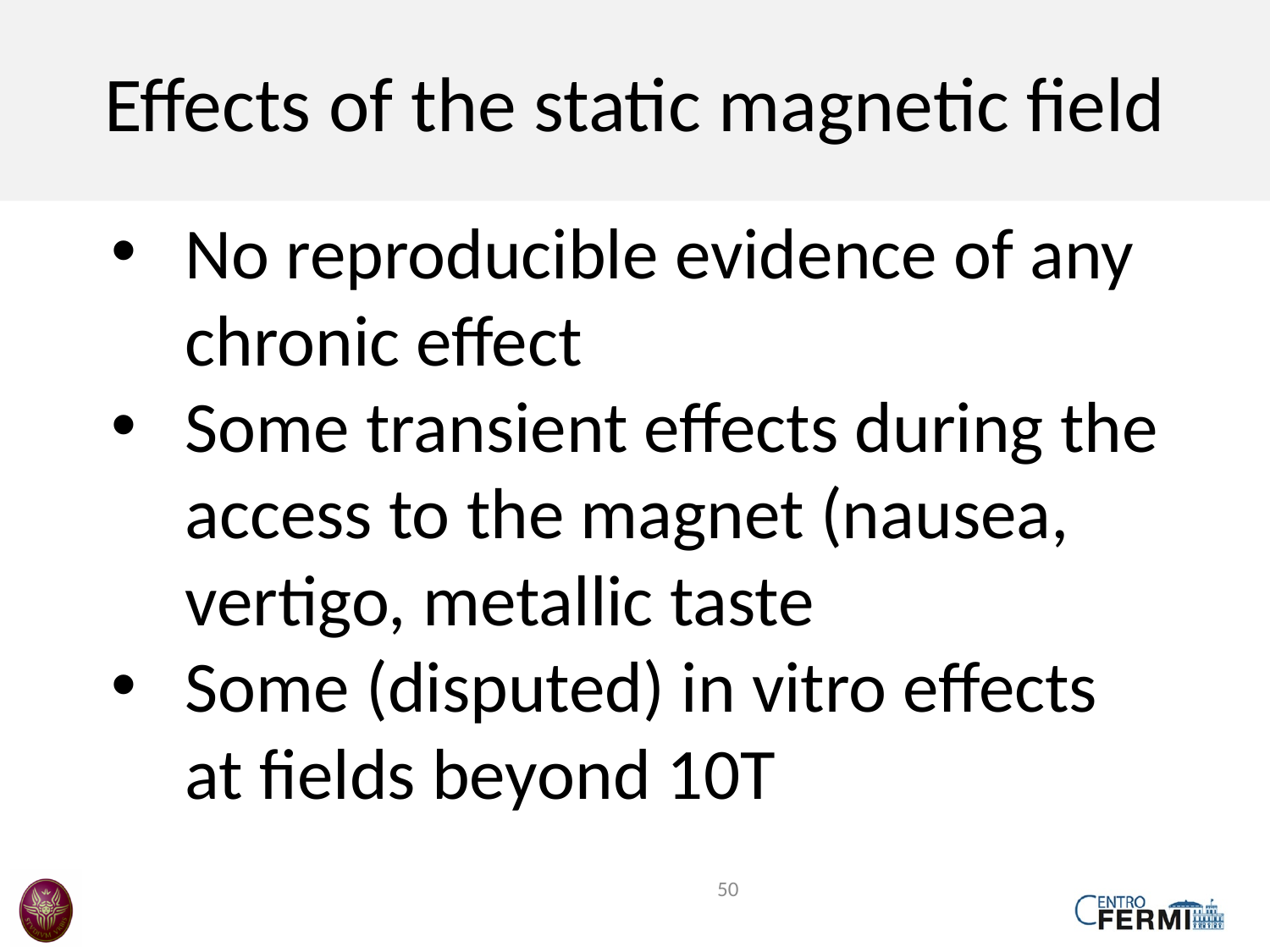

Effects of the static magnetic field
No reproducible evidence of any chronic effect
Some transient effects during the access to the magnet (nausea, vertigo, metallic taste
Some (disputed) in vitro effects at fields beyond 10T

50